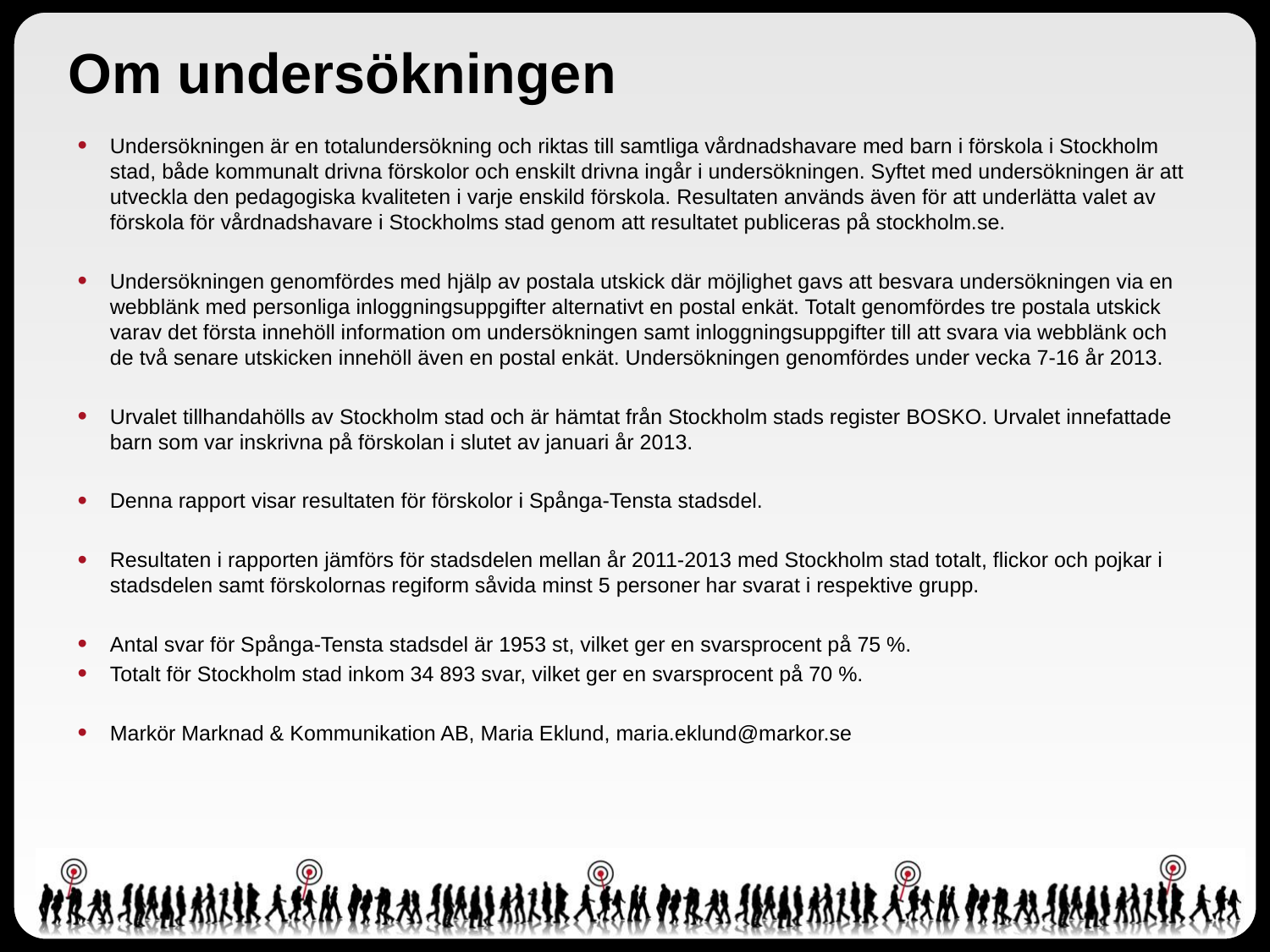

# Om undersökningen
Undersökningen är en totalundersökning och riktas till samtliga vårdnadshavare med barn i förskola i Stockholm stad, både kommunalt drivna förskolor och enskilt drivna ingår i undersökningen. Syftet med undersökningen är att utveckla den pedagogiska kvaliteten i varje enskild förskola. Resultaten används även för att underlätta valet av förskola för vårdnadshavare i Stockholms stad genom att resultatet publiceras på stockholm.se.

Undersökningen genomfördes med hjälp av postala utskick där möjlighet gavs att besvara undersökningen via en webblänk med personliga inloggningsuppgifter alternativt en postal enkät. Totalt genomfördes tre postala utskick varav det första innehöll information om undersökningen samt inloggningsuppgifter till att svara via webblänk och de två senare utskicken innehöll även en postal enkät. Undersökningen genomfördes under vecka 7-16 år 2013.

Urvalet tillhandahölls av Stockholm stad och är hämtat från Stockholm stads register BOSKO. Urvalet innefattade barn som var inskrivna på förskolan i slutet av januari år 2013.

Denna rapport visar resultaten för förskolor i Spånga-Tensta stadsdel.

Resultaten i rapporten jämförs för stadsdelen mellan år 2011-2013 med Stockholm stad totalt, flickor och pojkar i stadsdelen samt förskolornas regiform såvida minst 5 personer har svarat i respektive grupp.

Antal svar för Spånga-Tensta stadsdel är 1953 st, vilket ger en svarsprocent på 75 %.
Totalt för Stockholm stad inkom 34 893 svar, vilket ger en svarsprocent på 70 %.

Markör Marknad & Kommunikation AB, Maria Eklund, maria.eklund@markor.se